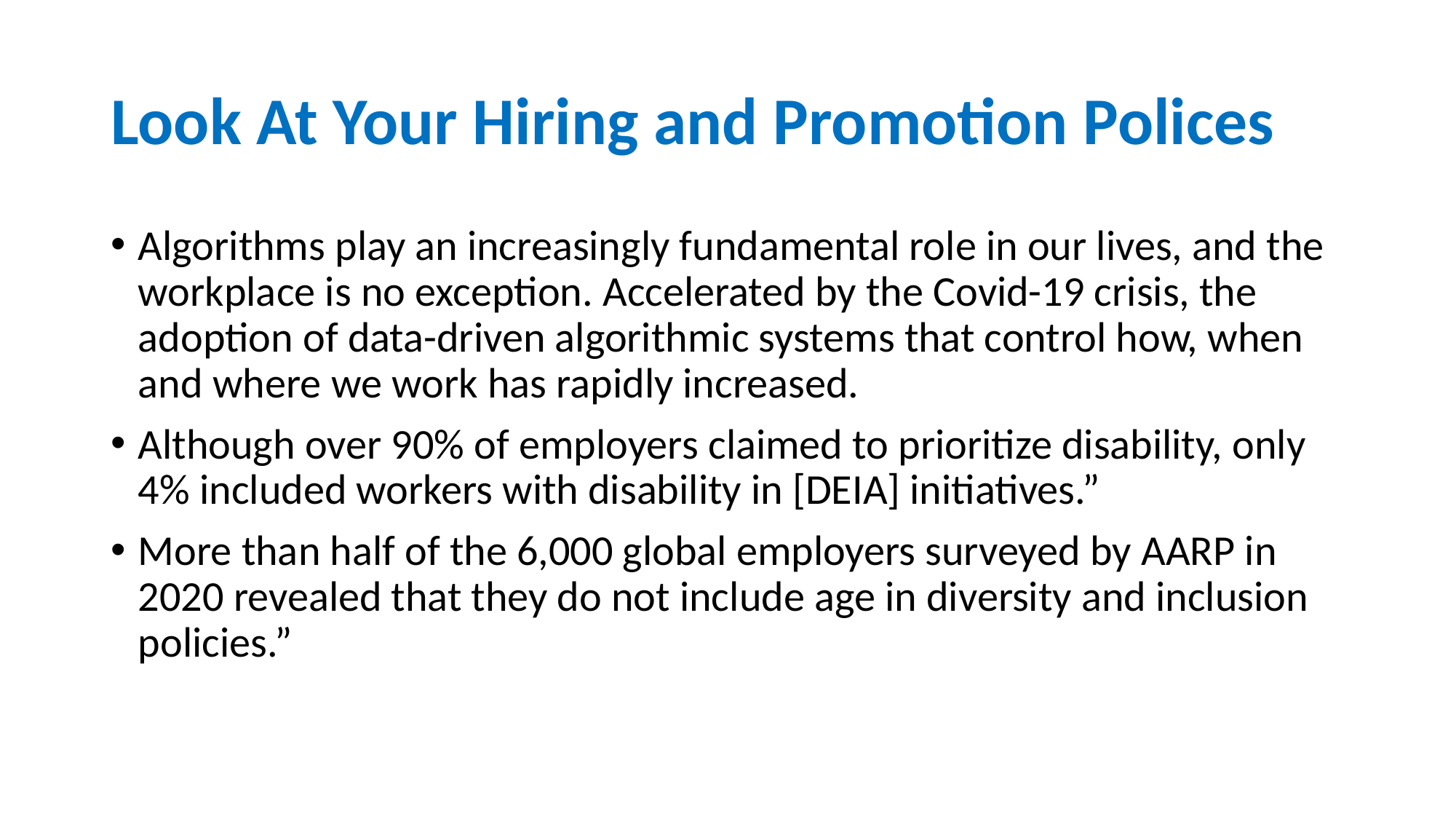

# Look At Your Hiring and Promotion Polices
Algorithms play an increasingly fundamental role in our lives, and the workplace is no exception. Accelerated by the Covid-19 crisis, the adoption of data-driven algorithmic systems that control how, when and where we work has rapidly increased.
Although over 90% of employers claimed to prioritize disability, only 4% included workers with disability in [DEIA] initiatives.”
More than half of the 6,000 global employers surveyed by AARP in 2020 revealed that they do not include age in diversity and inclusion policies.”